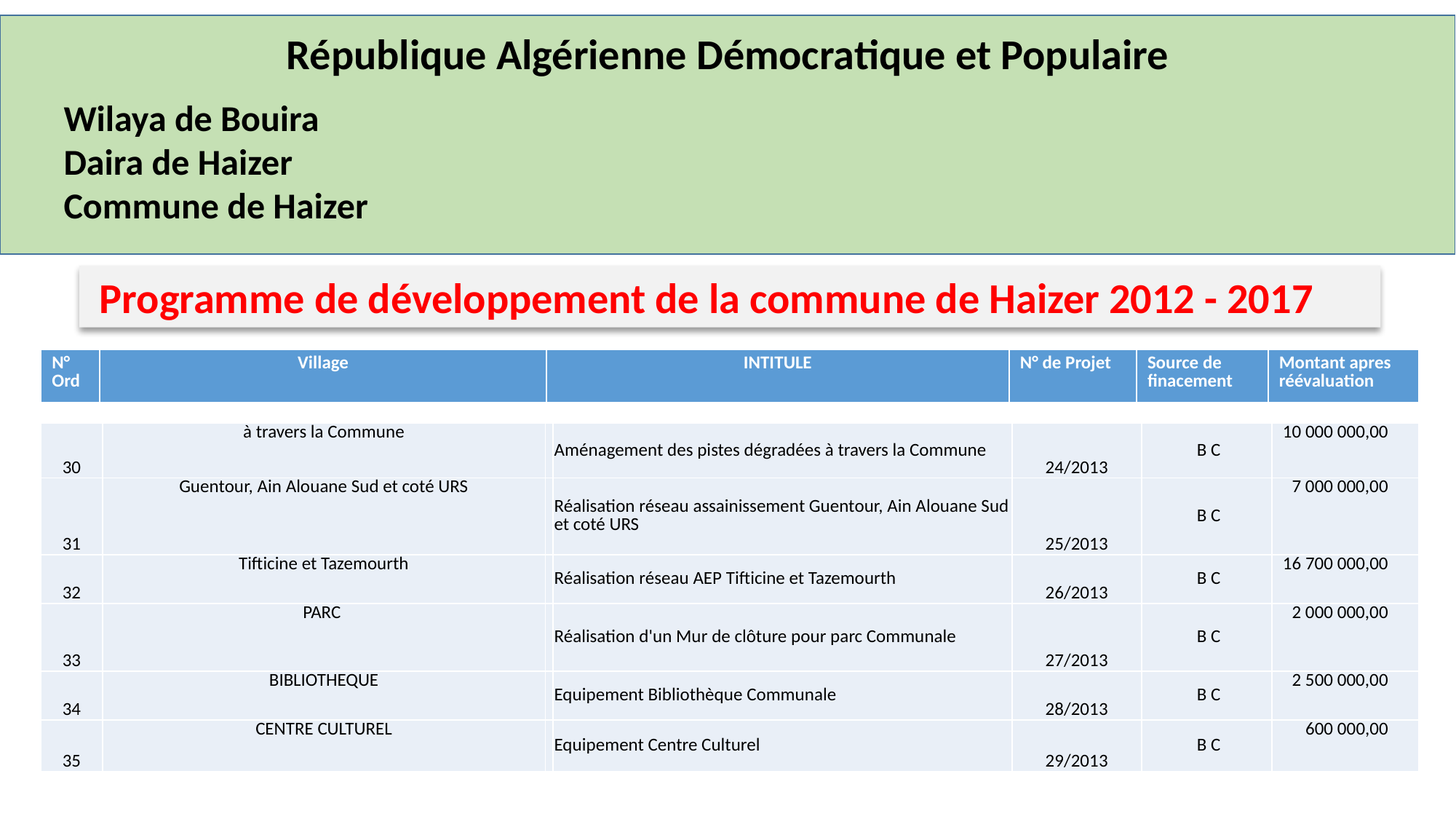

République Algérienne Démocratique et Populaire
Wilaya de Bouira
Daira de Haizer
Commune de Haizer
 Programme de développement de la commune de Haizer 2012 - 2017
| N° Ord | Village | INTITULE | N° de Projet | Source de finacement | Montant apres réévaluation |
| --- | --- | --- | --- | --- | --- |

| 30 | à travers la Commune |  | Aménagement des pistes dégradées à travers la Commune | 24/2013 | B C | 10 000 000,00 |
| --- | --- | --- | --- | --- | --- | --- |
| 31 | Guentour, Ain Alouane Sud et coté URS |  | Réalisation réseau assainissement Guentour, Ain Alouane Sud et coté URS | 25/2013 | B C | 7 000 000,00 |
| 32 | Tifticine et Tazemourth |  | Réalisation réseau AEP Tifticine et Tazemourth | 26/2013 | B C | 16 700 000,00 |
| 33 | PARC |  | Réalisation d'un Mur de clôture pour parc Communale | 27/2013 | B C | 2 000 000,00 |
| 34 | BIBLIOTHEQUE |  | Equipement Bibliothèque Communale | 28/2013 | B C | 2 500 000,00 |
| 35 | CENTRE CULTUREL |  | Equipement Centre Culturel | 29/2013 | B C | 600 000,00 |